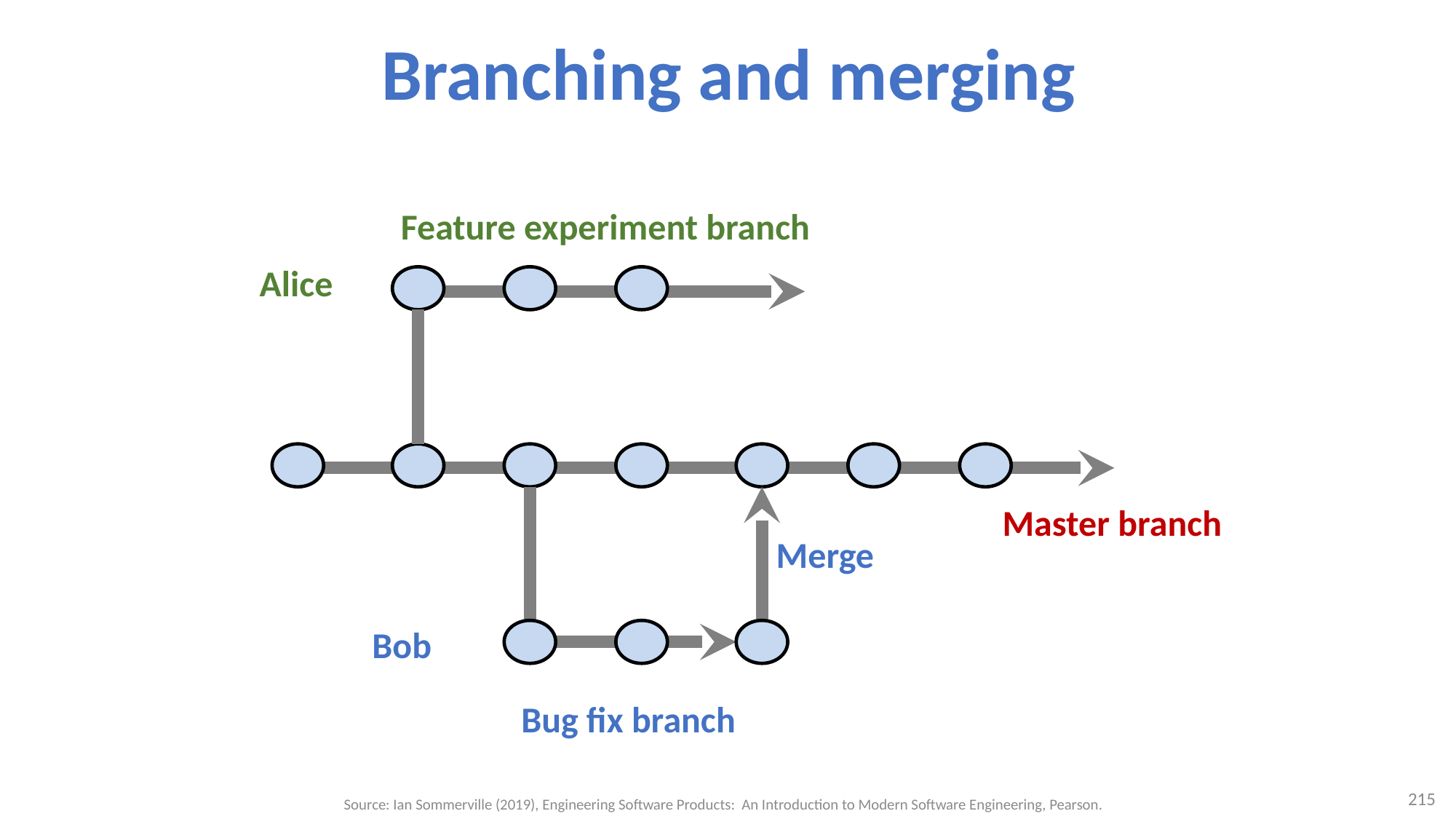

# Branching and merging
Feature experiment branch
Alice

Master branch
Merge
Bob

Bug fix branch
215
Source: Ian Sommerville (2019), Engineering Software Products:  An Introduction to Modern Software Engineering, Pearson.